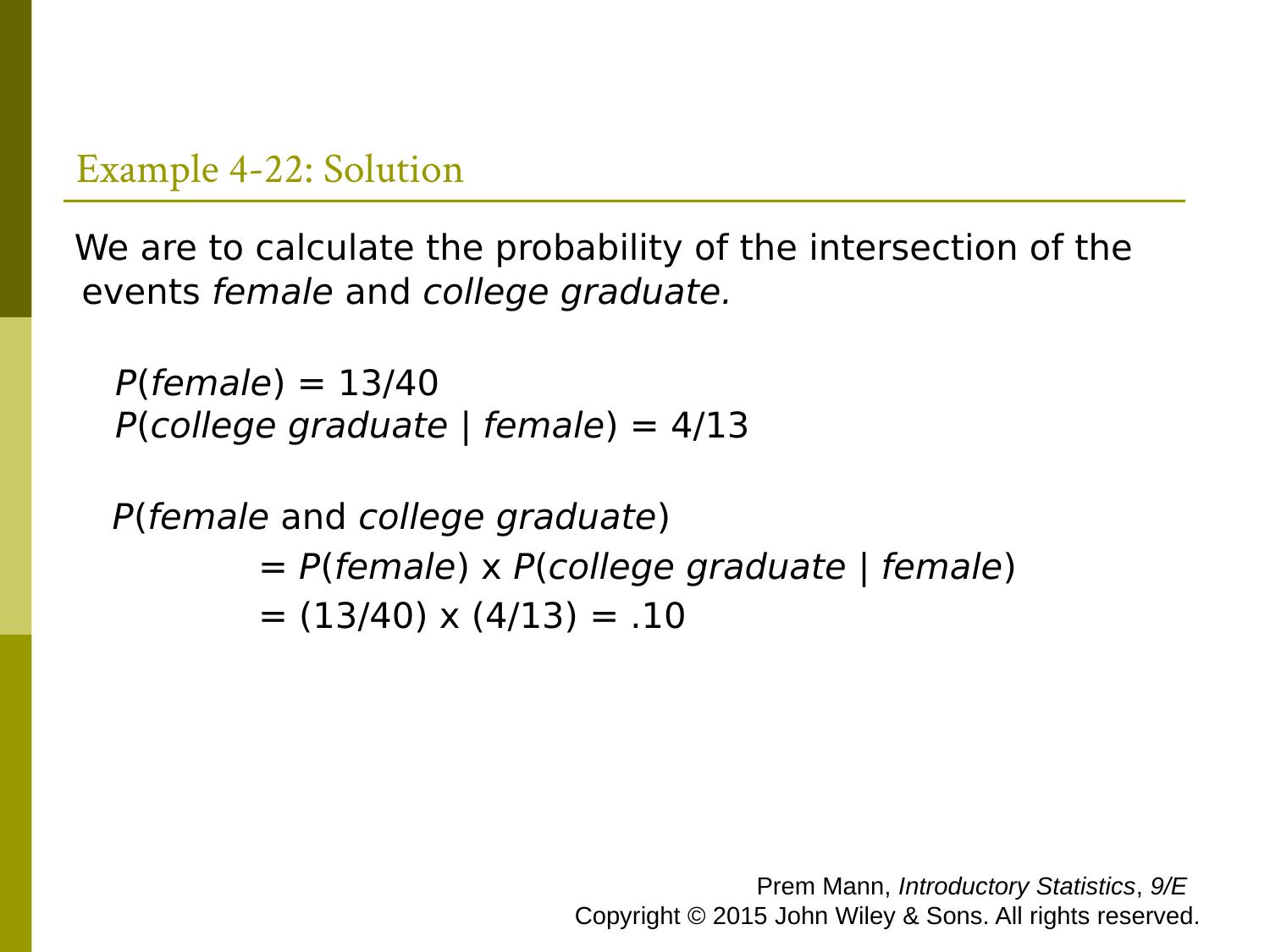

# Example 4-22: Solution
   We are to calculate the probability of the intersection of the events female and college graduate.
   P(female) = 13/40
   P(college graduate | female) = 4/13
       P(female and college graduate)
                    = P(female) x P(college graduate | female)
                    = (13/40) x (4/13) = .10
                          Prem Mann, Introductory Statistics, 9/E Copyright © 2015 John Wiley & Sons. All rights reserved.